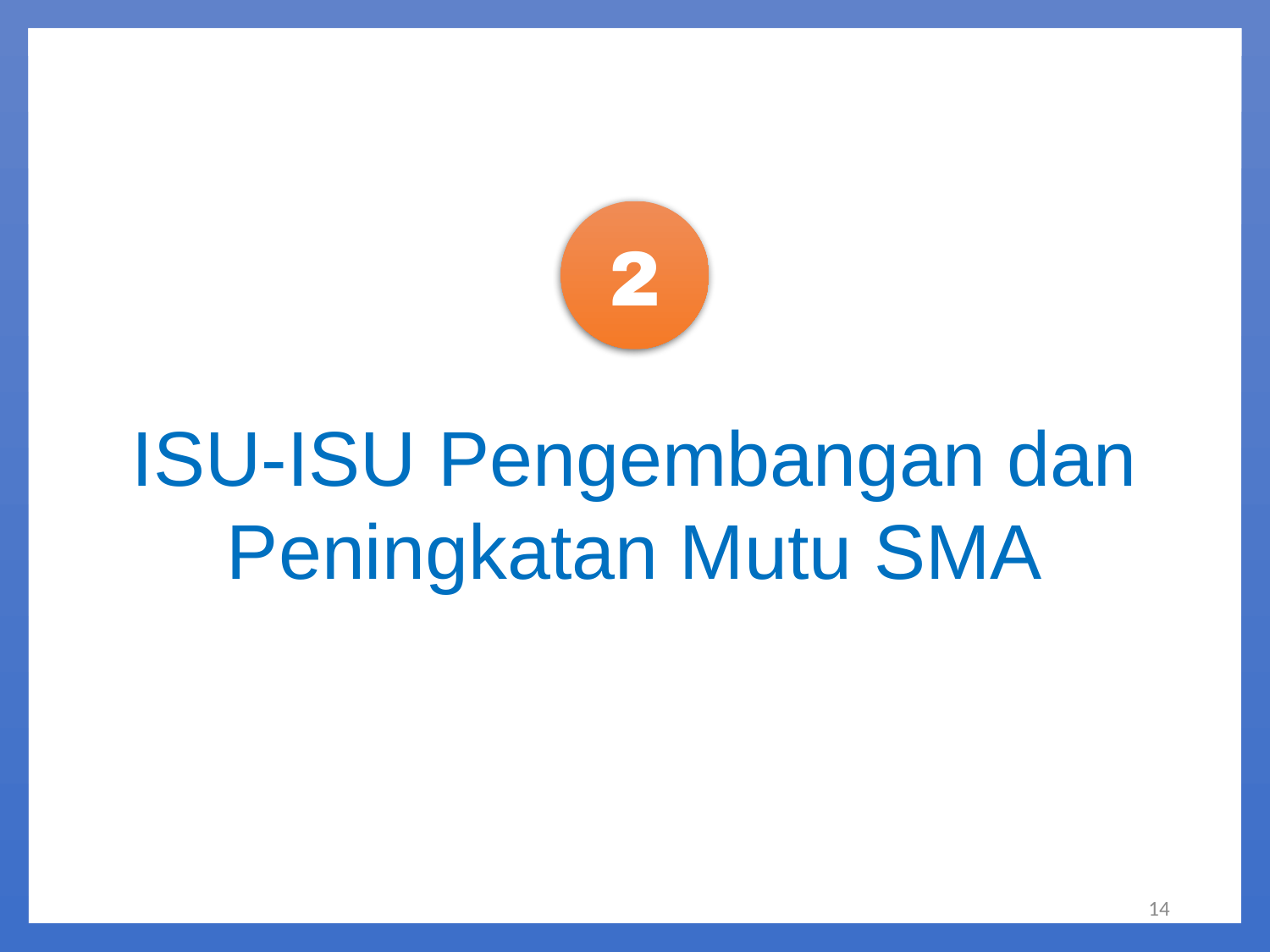

2
ISU-ISU Pengembangan dan Peningkatan Mutu SMA
14